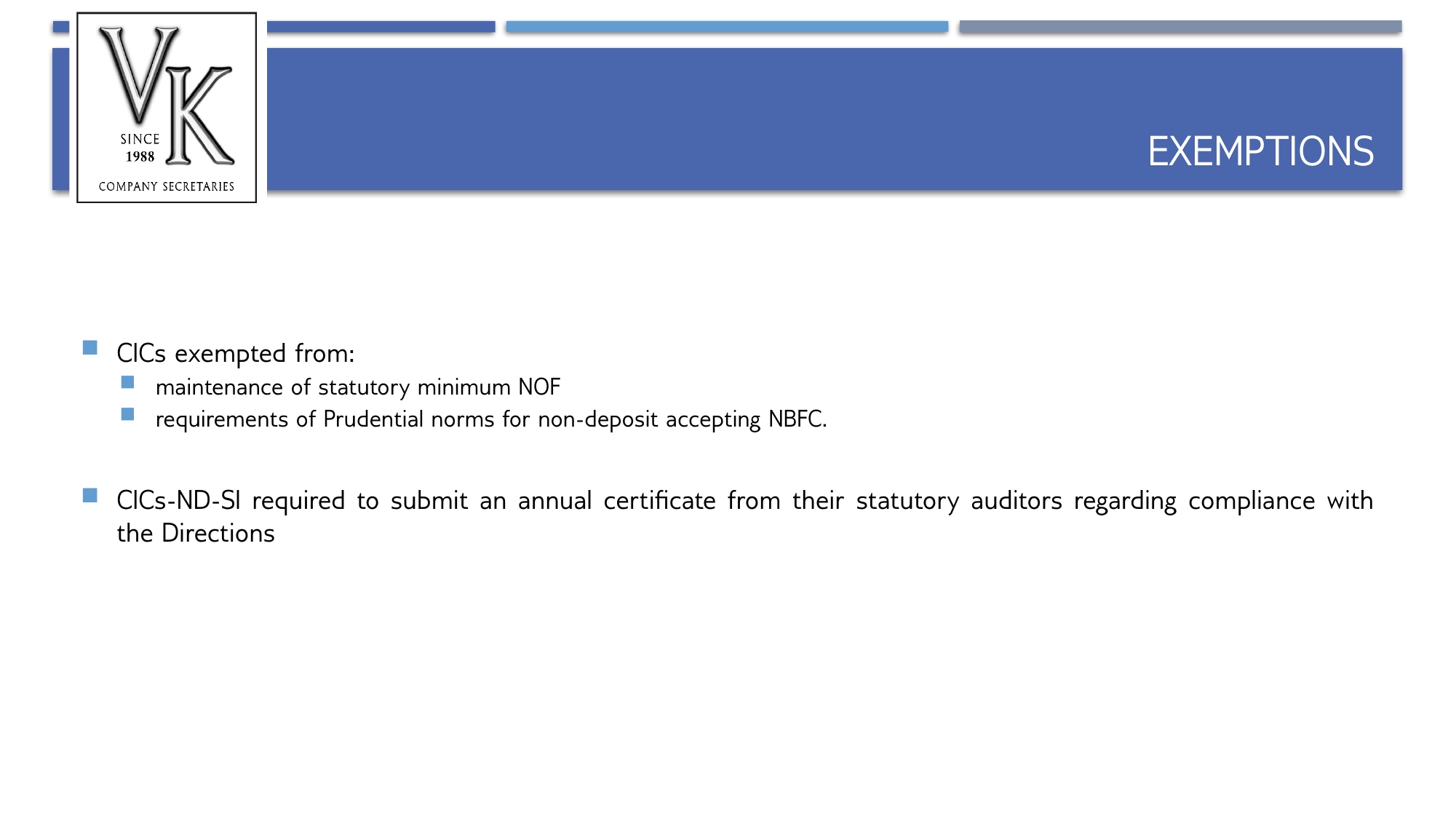

# Exemptions
CICs exempted from:
maintenance of statutory minimum NOF
requirements of Prudential norms for non-deposit accepting NBFC.

CICs-ND-SI required to submit an annual certificate from their statutory auditors regarding compliance with the Directions